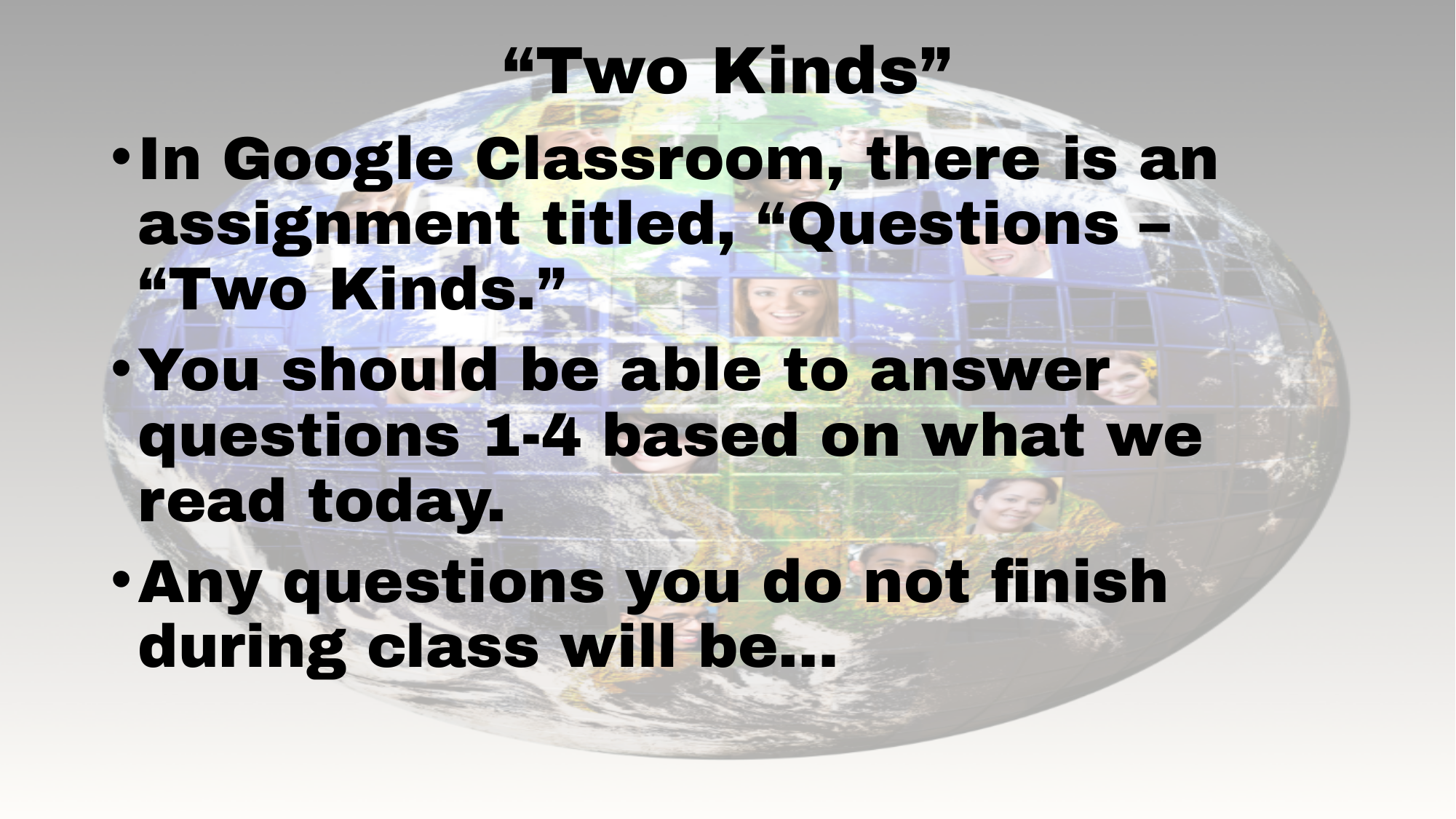

# “Two Kinds”
In Google Classroom, there is an assignment titled, “Questions – “Two Kinds.”
You should be able to answer questions 1-4 based on what we read today.
Any questions you do not finish during class will be…